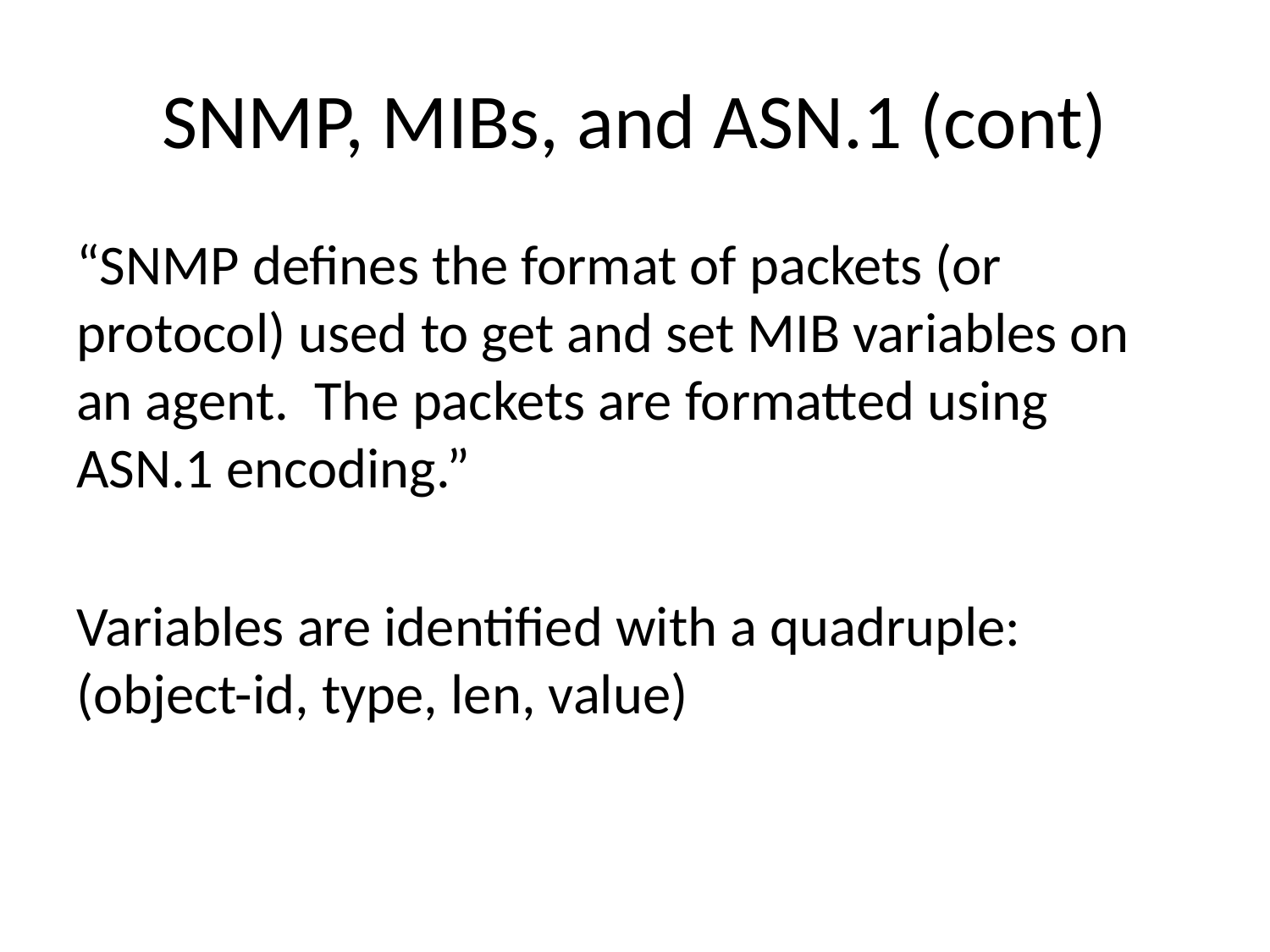

# SNMP, MIBs, and ASN.1 (cont)
“SNMP defines the format of packets (or protocol) used to get and set MIB variables on an agent.  The packets are formatted using ASN.1 encoding.”

Variables are identified with a quadruple: (object-id, type, len, value)